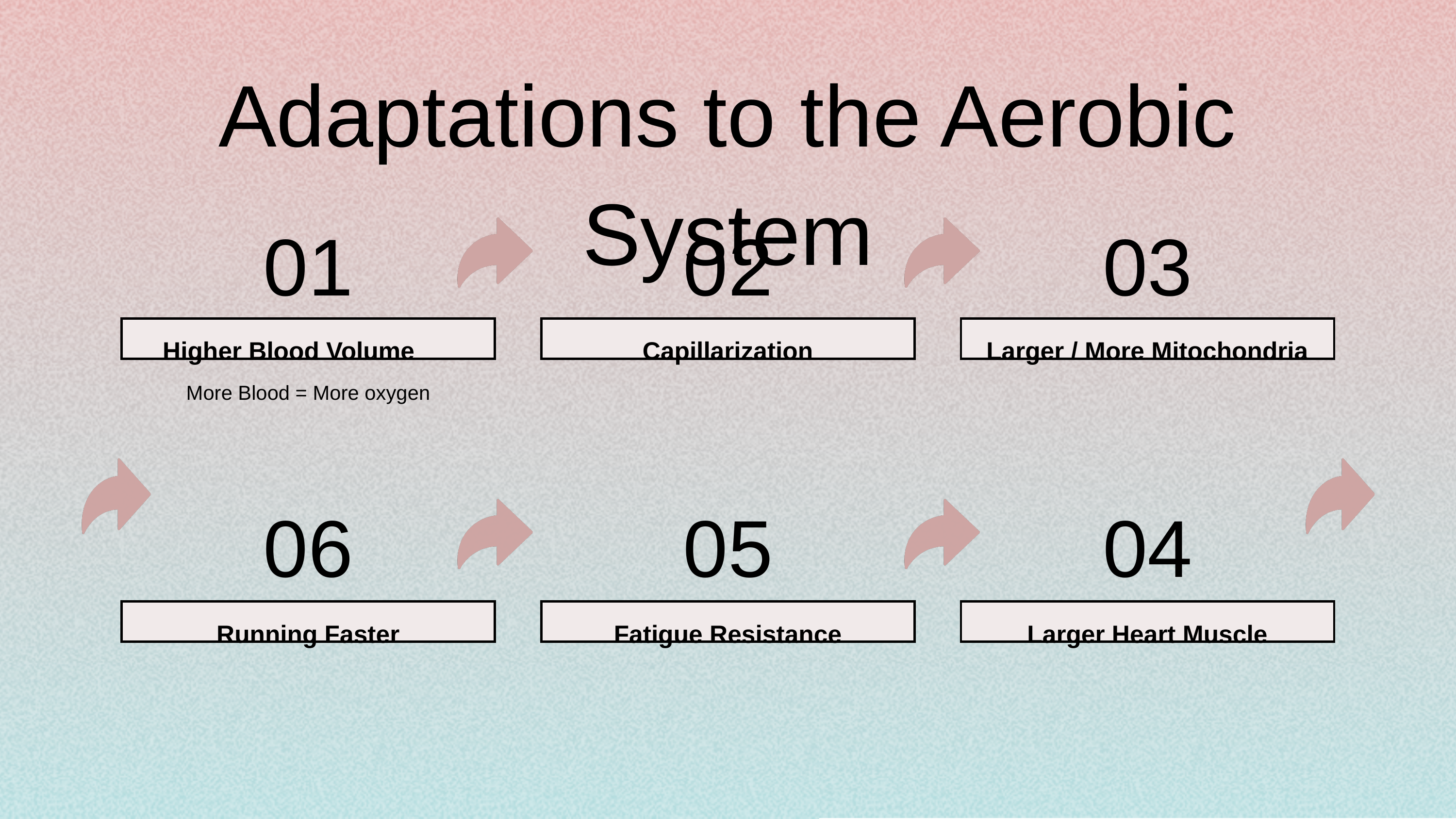

Adaptations to the Aerobic System
01
02
03

Higher Blood Volume
Capillarization
Larger / More Mitochondria
More Blood = More oxygen

06
05
04

Running Faster
Fatigue Resistance
Larger Heart Muscle